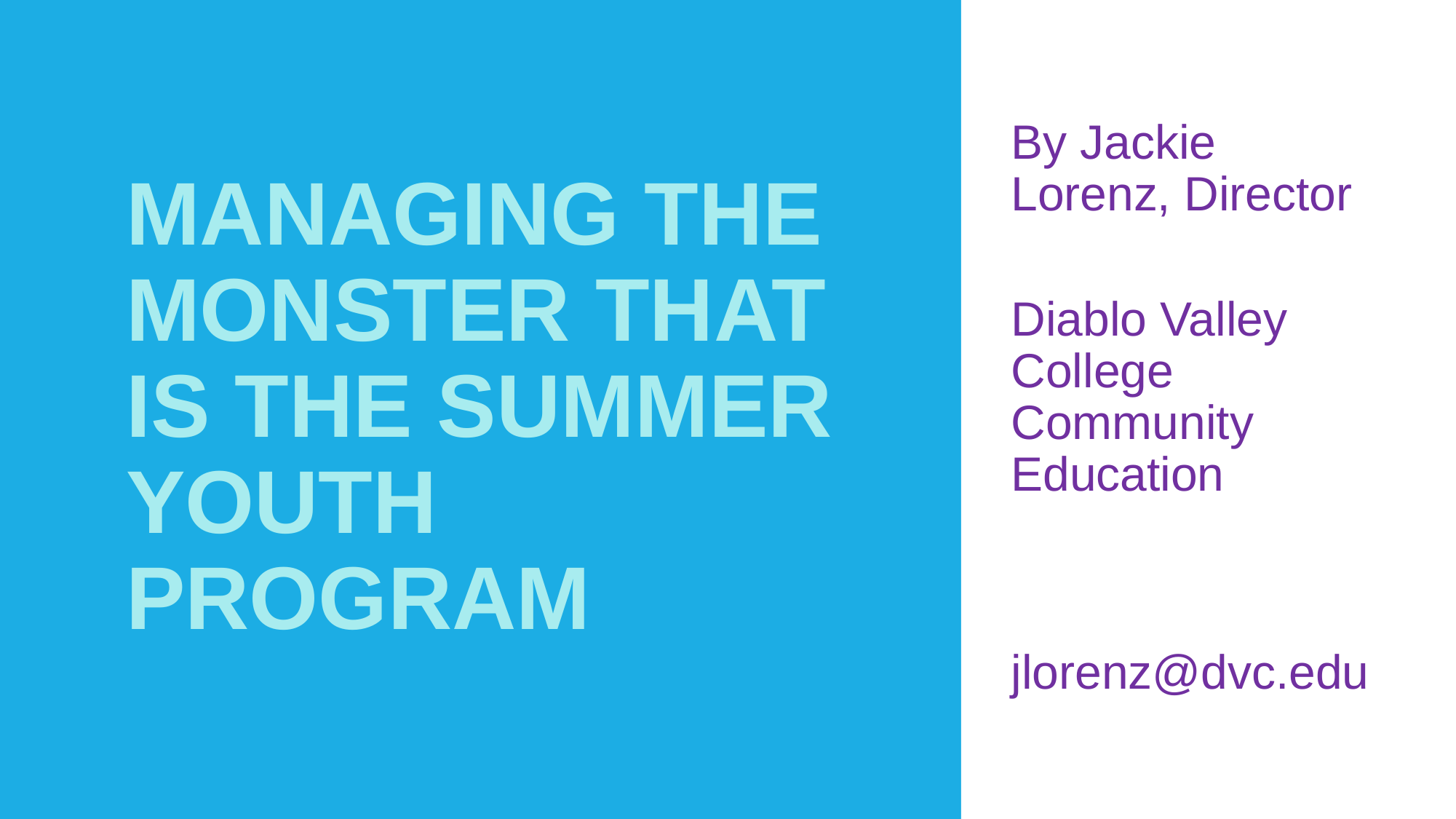

# MANAGING THE MONSTER THAT IS THE SUMMER YOUTH PROGRAM
By Jackie Lorenz, Director
Diablo Valley College Community Education

jlorenz@dvc.edu